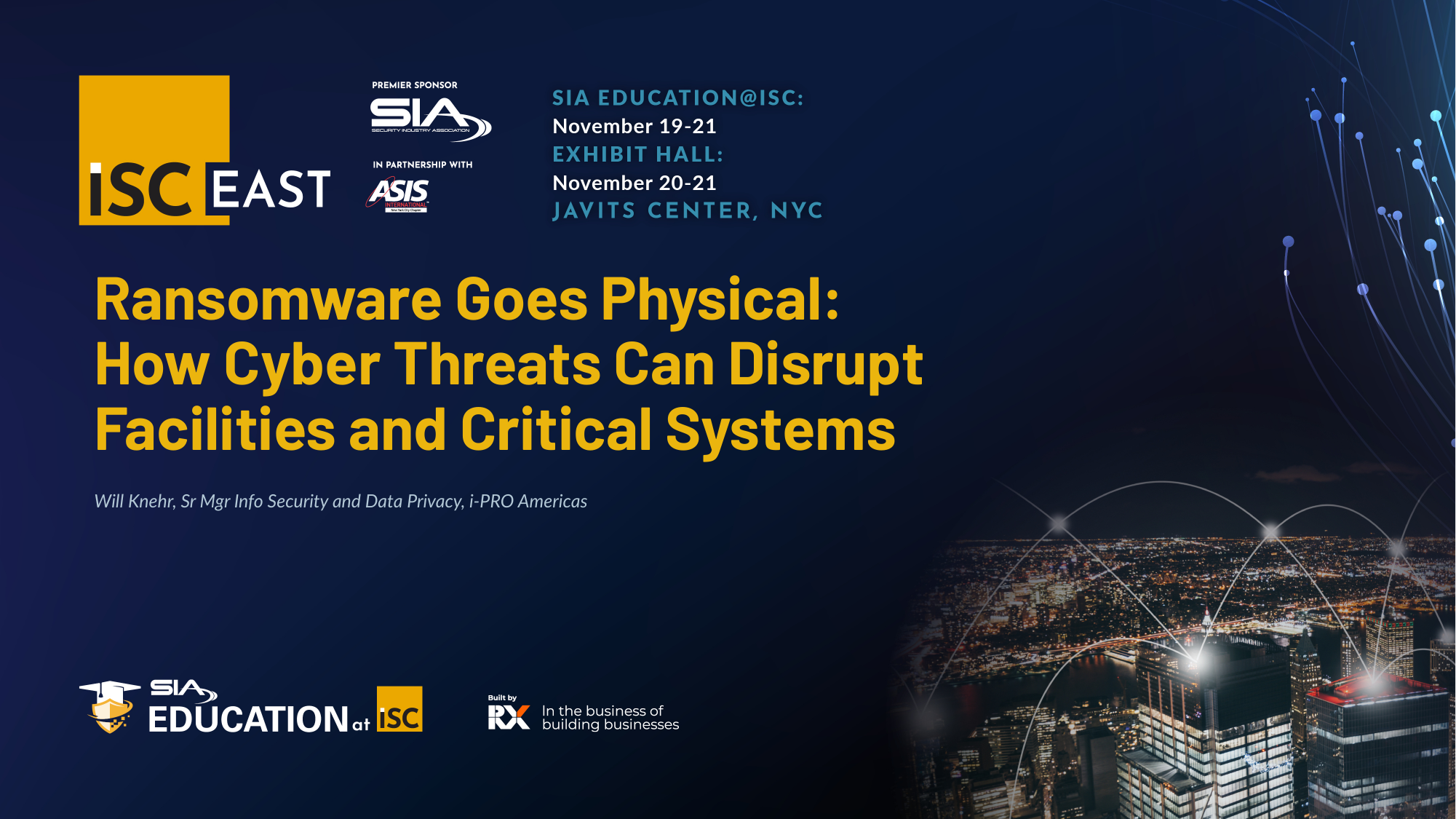

# Ransomware Goes Physical: How Cyber Threats Can Disrupt Facilities and Critical Systems
Will Knehr, Sr Mgr Info Security and Data Privacy, i-PRO Americas